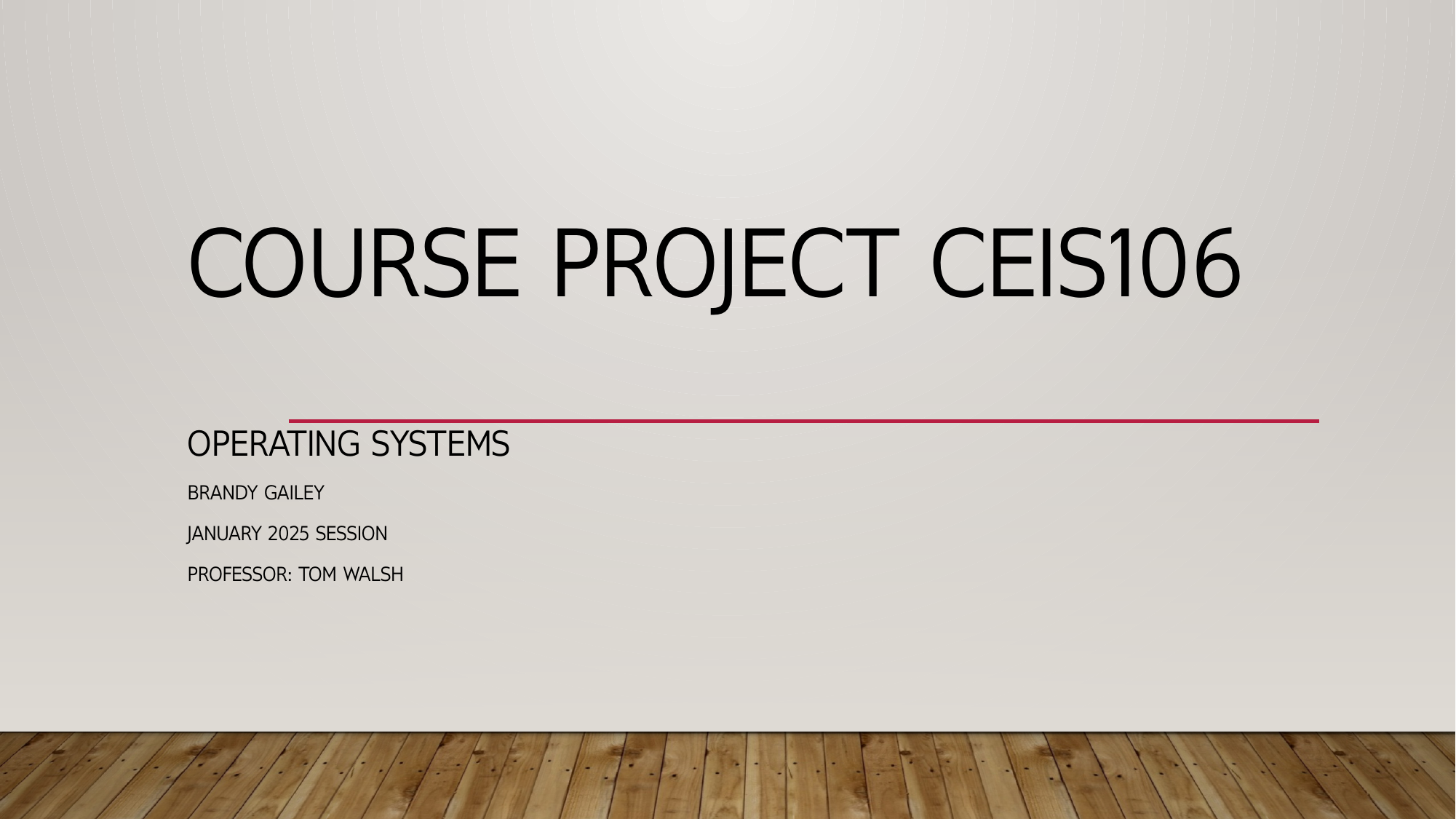

# Course Project CEIS106
Operating Systems
Brandy Gailey
January 2025 session
Professor: Tom Walsh